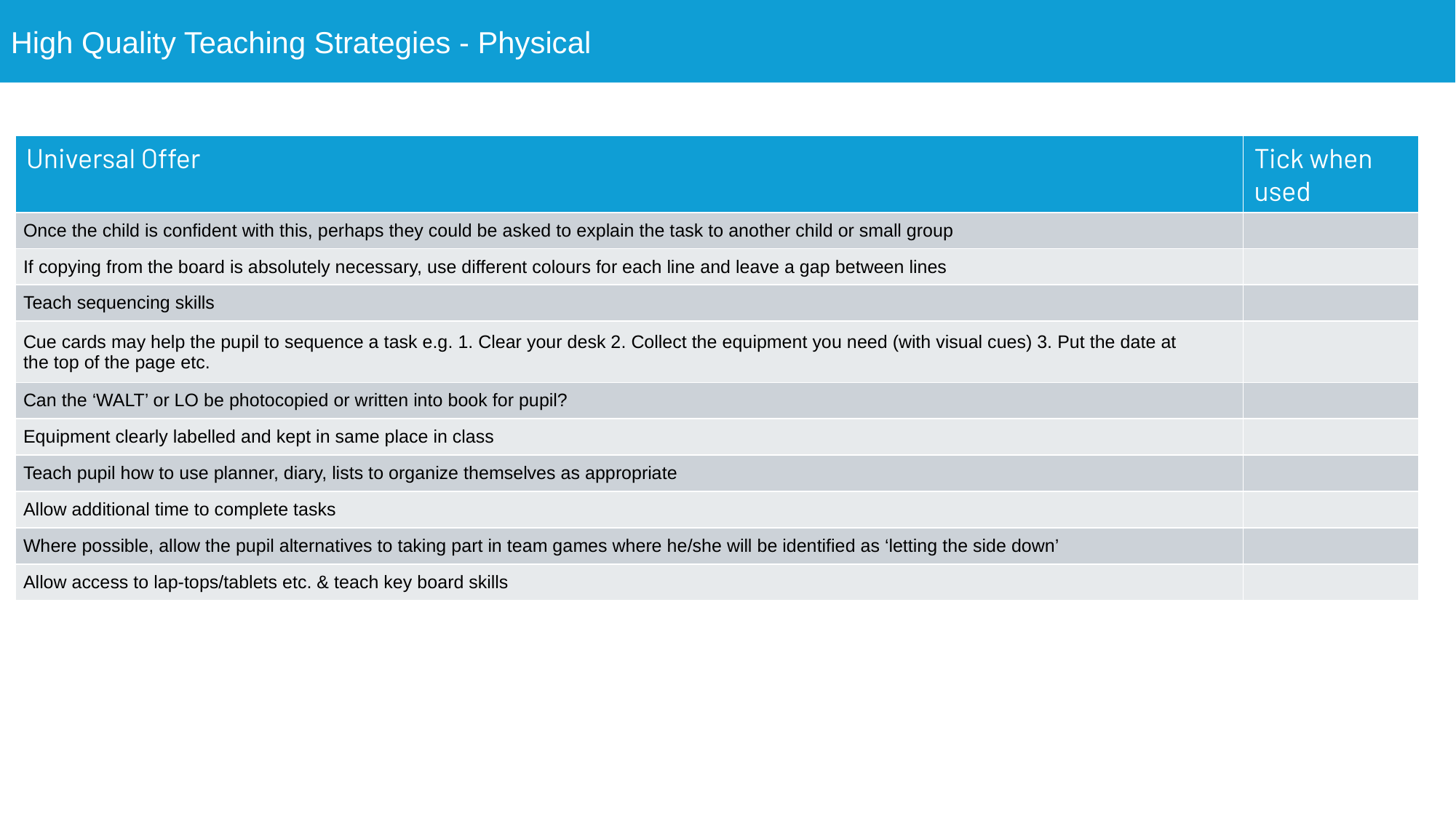

High Quality Teaching Strategies - Physical
| Universal Offer | Tick when used |
| --- | --- |
| Once the child is confident with this, perhaps they could be asked to explain the task to another child or small group |  |
| If copying from the board is absolutely necessary, use different colours for each line and leave a gap between lines |  |
| Teach sequencing skills |  |
| Cue cards may help the pupil to sequence a task e.g. 1. Clear your desk 2. Collect the equipment you need (with visual cues) 3. Put the date at the top of the page etc. |  |
| Can the ‘WALT’ or LO be photocopied or written into book for pupil? |  |
| Equipment clearly labelled and kept in same place in class |  |
| Teach pupil how to use planner, diary, lists to organize themselves as appropriate |  |
| Allow additional time to complete tasks |  |
| Where possible, allow the pupil alternatives to taking part in team games where he/she will be identified as ‘letting the side down’ |  |
| Allow access to lap-tops/tablets etc. & teach key board skills |  |